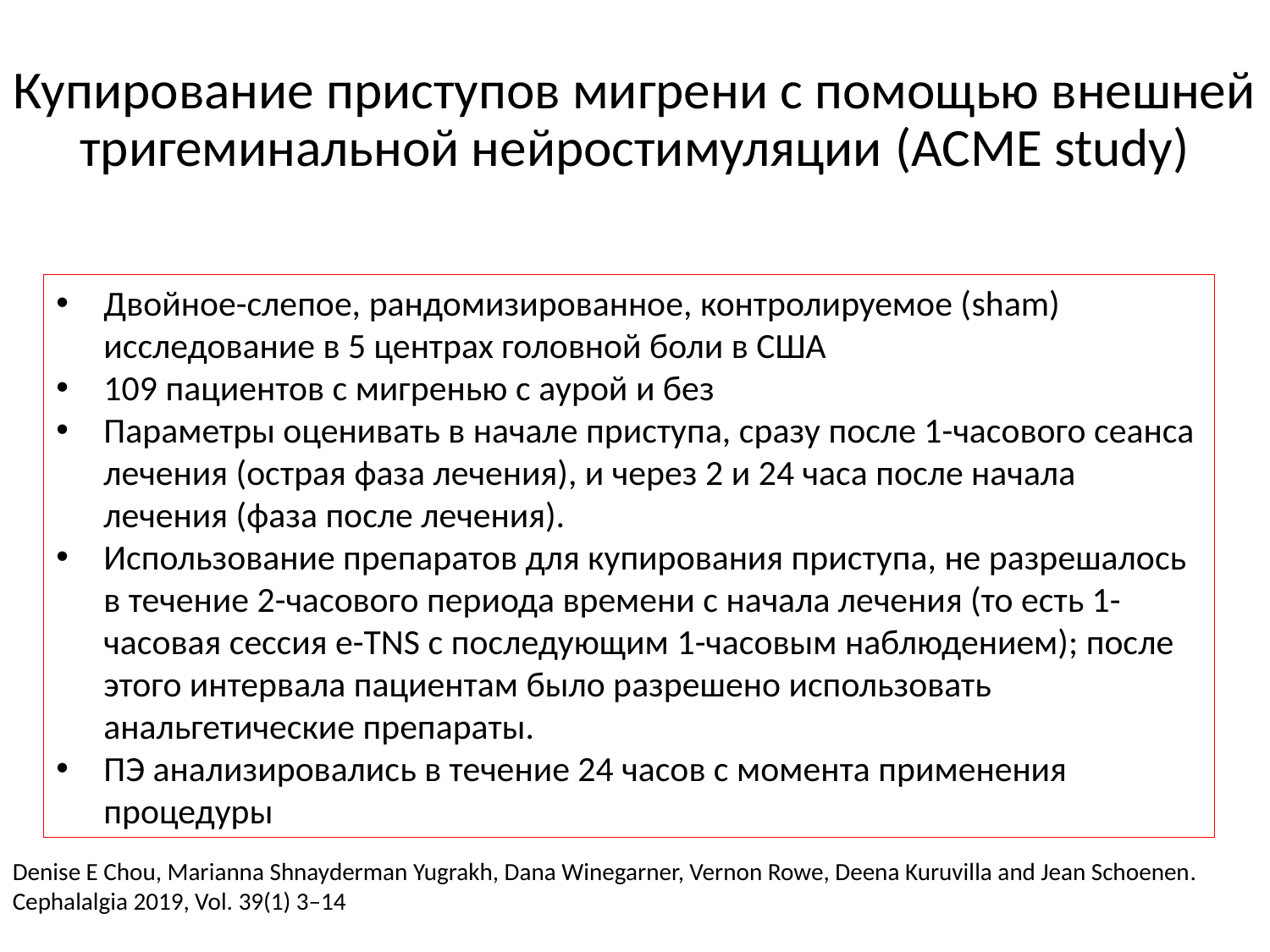

# Купирование приступов мигрени с помощью внешней тригеминальной нейростимуляции (ACME study)
Двойное-слепое, рандомизированное, контролируемое (sham) исследование в 5 центрах головной боли в США
109 пациентов с мигренью с аурой и без
Параметры оценивать в начале приступа, сразу после 1-часового сеанса лечения (острая фаза лечения), и через 2 и 24 часа после начала лечения (фаза после лечения).
Использование препаратов для купирования приступа, не разрешалось в течение 2-часового периода времени с начала лечения (то есть 1-часовая сессия e-TNS с последующим 1-часовым наблюдением); после этого интервала пациентам было разрешено использовать анальгетические препараты.
ПЭ анализировались в течение 24 часов с момента применения процедуры
Denise E Chou, Marianna Shnayderman Yugrakh, Dana Winegarner, Vernon Rowe, Deena Kuruvilla and Jean Schoenen. Cephalalgia 2019, Vol. 39(1) 3–14